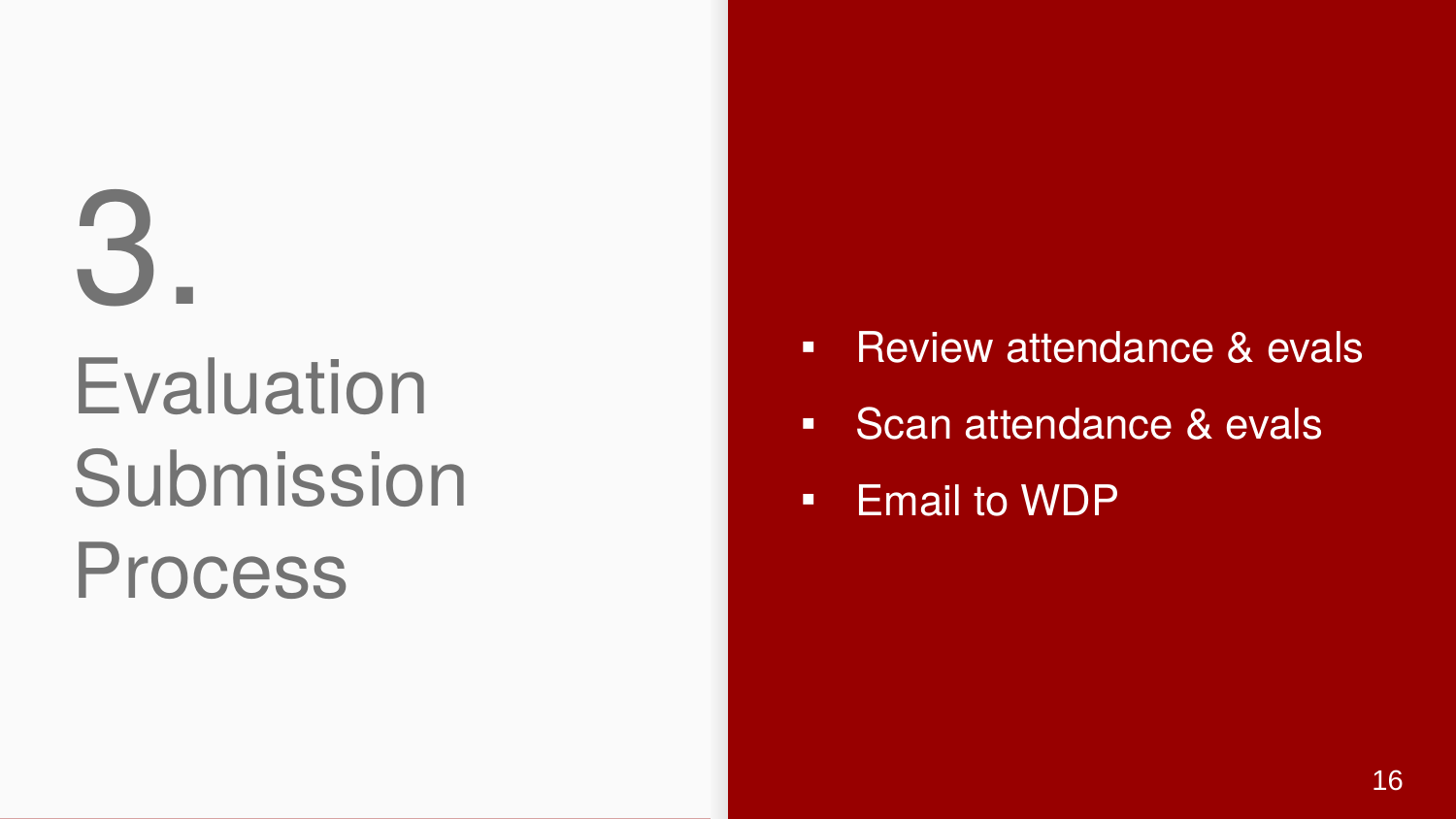

Review attendance & evals
Scan attendance & evals
Email to WDP
# 3. Evaluation Submission Process
16